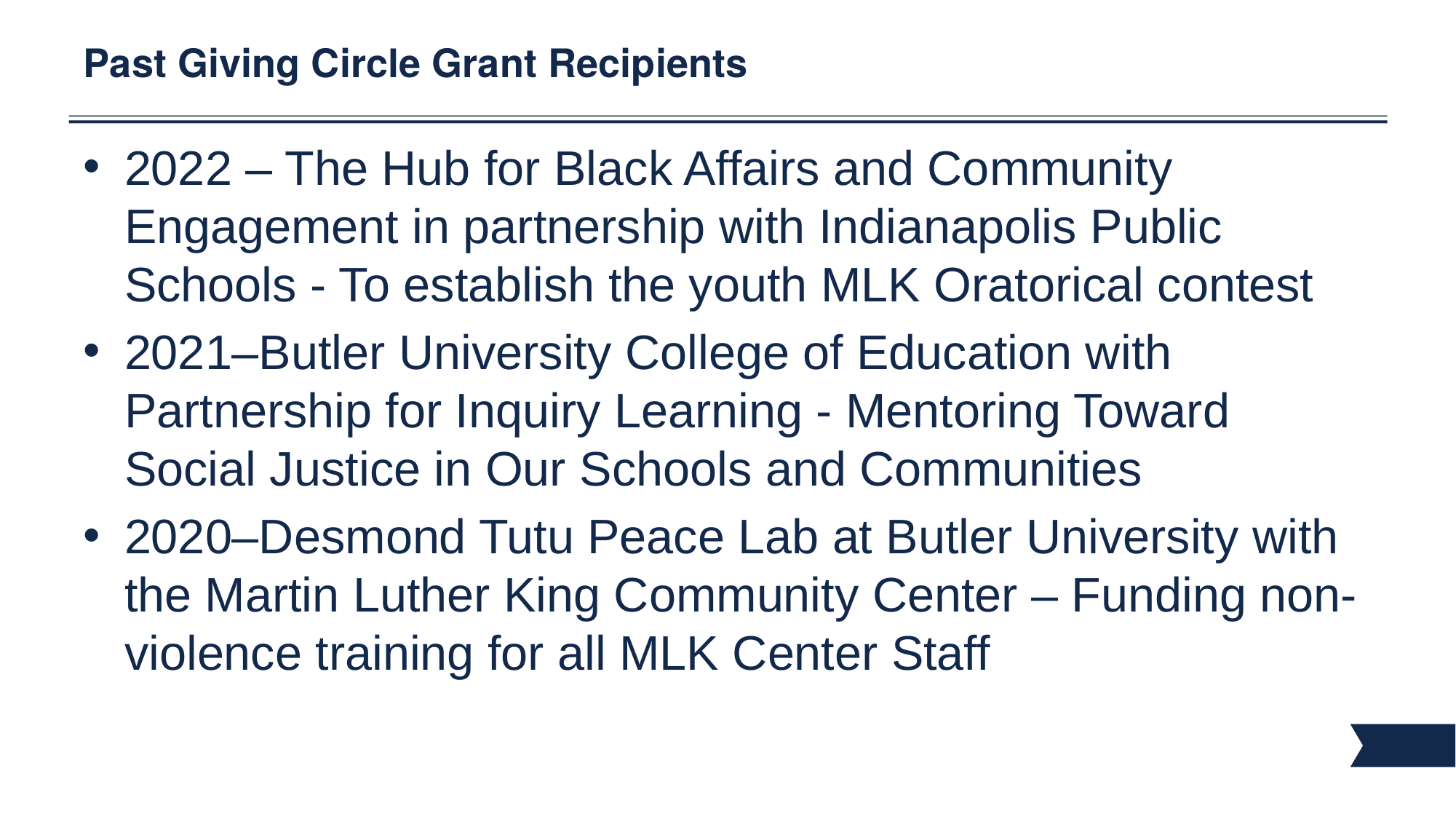

# Past Giving Circle Grant Recipients
2022 – The Hub for Black Affairs and Community Engagement in partnership with Indianapolis Public Schools - To establish the youth MLK Oratorical contest
2021–Butler University College of Education with Partnership for Inquiry Learning - Mentoring Toward Social Justice in Our Schools and Communities
2020–Desmond Tutu Peace Lab at Butler University with the Martin Luther King Community Center – Funding non-violence training for all MLK Center Staff

4